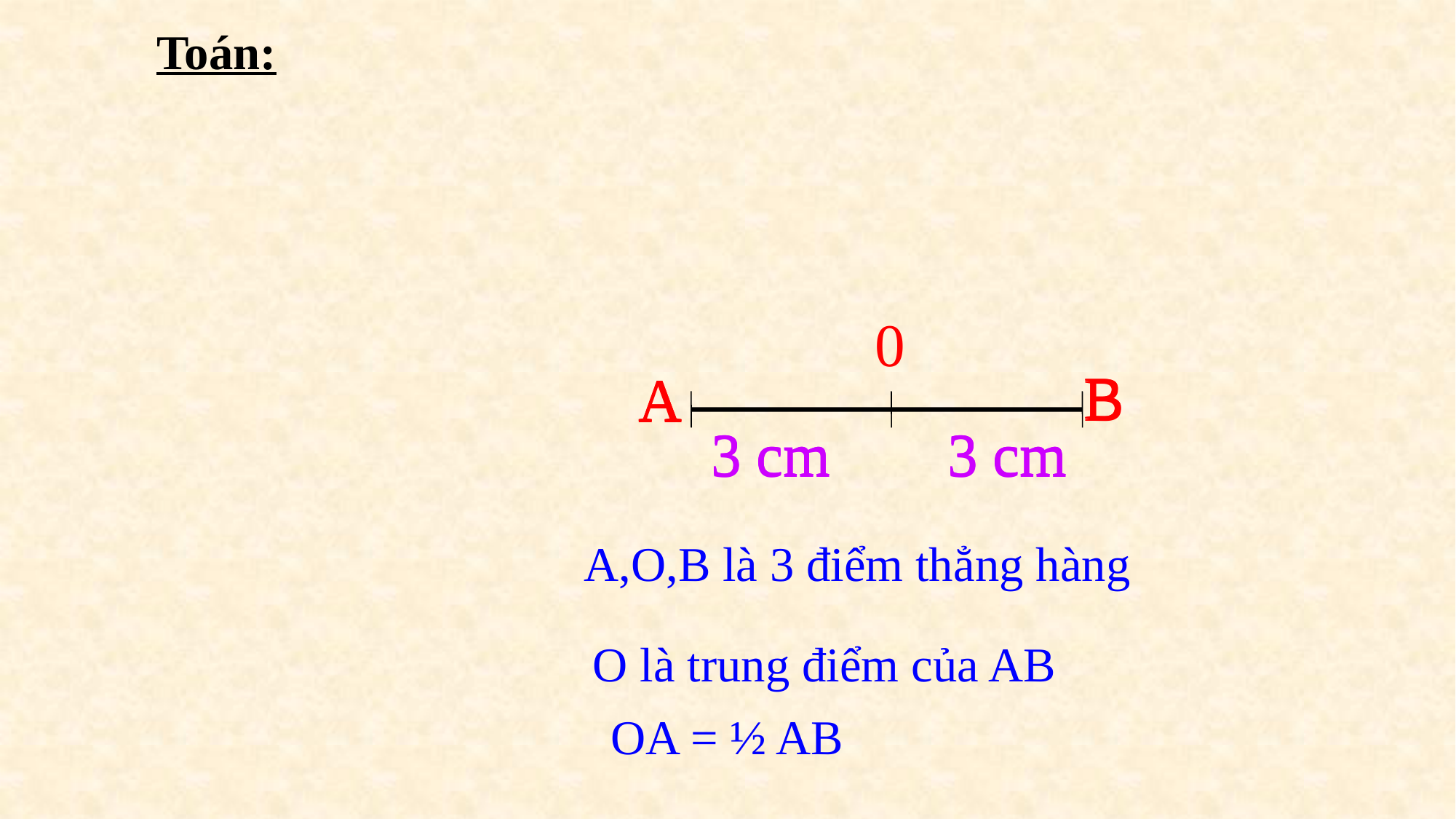

Toán:
0
B
B
A
A
B
A

3 cm
3 cm
3 cm
3 cm
3 cm
3 cm
A,O,B là 3 điểm thẳng hàng
O là trung điểm của AB
OA = ½ AB